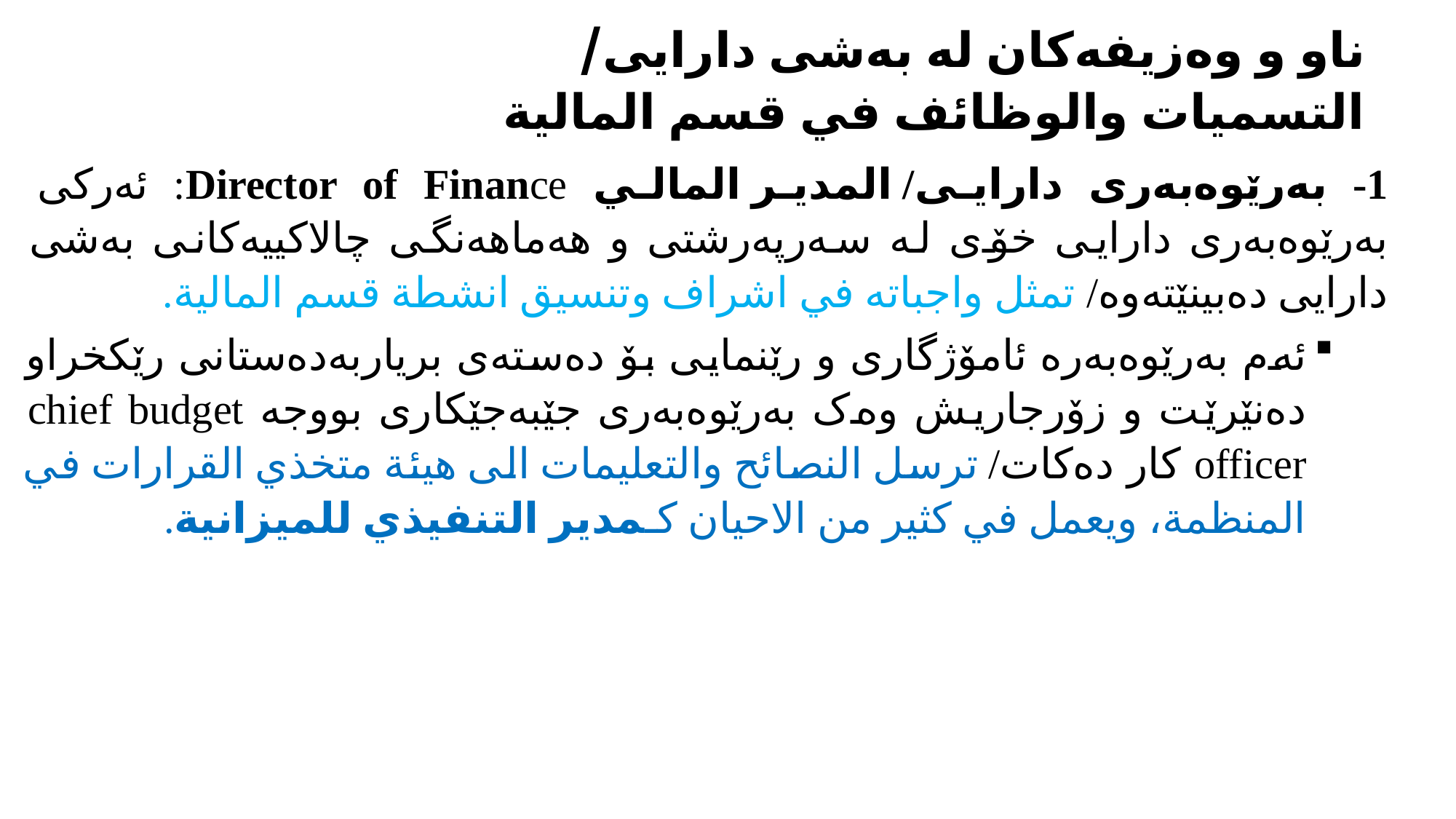

# ناو و وەزیفەکان له بەشی دارایی/ التسميات والوظائف في قسم المالية
1- بەرێوەبەری دارایی/ المدير المالي Director of Finance: ئەرکی بەرێوەبەری دارایی خۆی لە سەرپەرشتی و هەماهەنگی چالاکییەکانی بەشی دارایی دەبینێتەوە/ تمثل واجباته في اشراف وتنسيق انشطة قسم المالية.
ئەم بەرێوەبەرە ئامۆژگاری و رێنمایی بۆ دەستەی بریاربەدەستانی رێکخراو دەنێرێت و زۆرجاریش وەک بەرێوەبەری جێبەجێکاری بووجە chief budget officer کار دەکات/ ترسل النصائح والتعليمات الى هيئة متخذي القرارات في المنظمة، ويعمل في كثير من الاحيان كـمدير التنفيذي للميزانية.